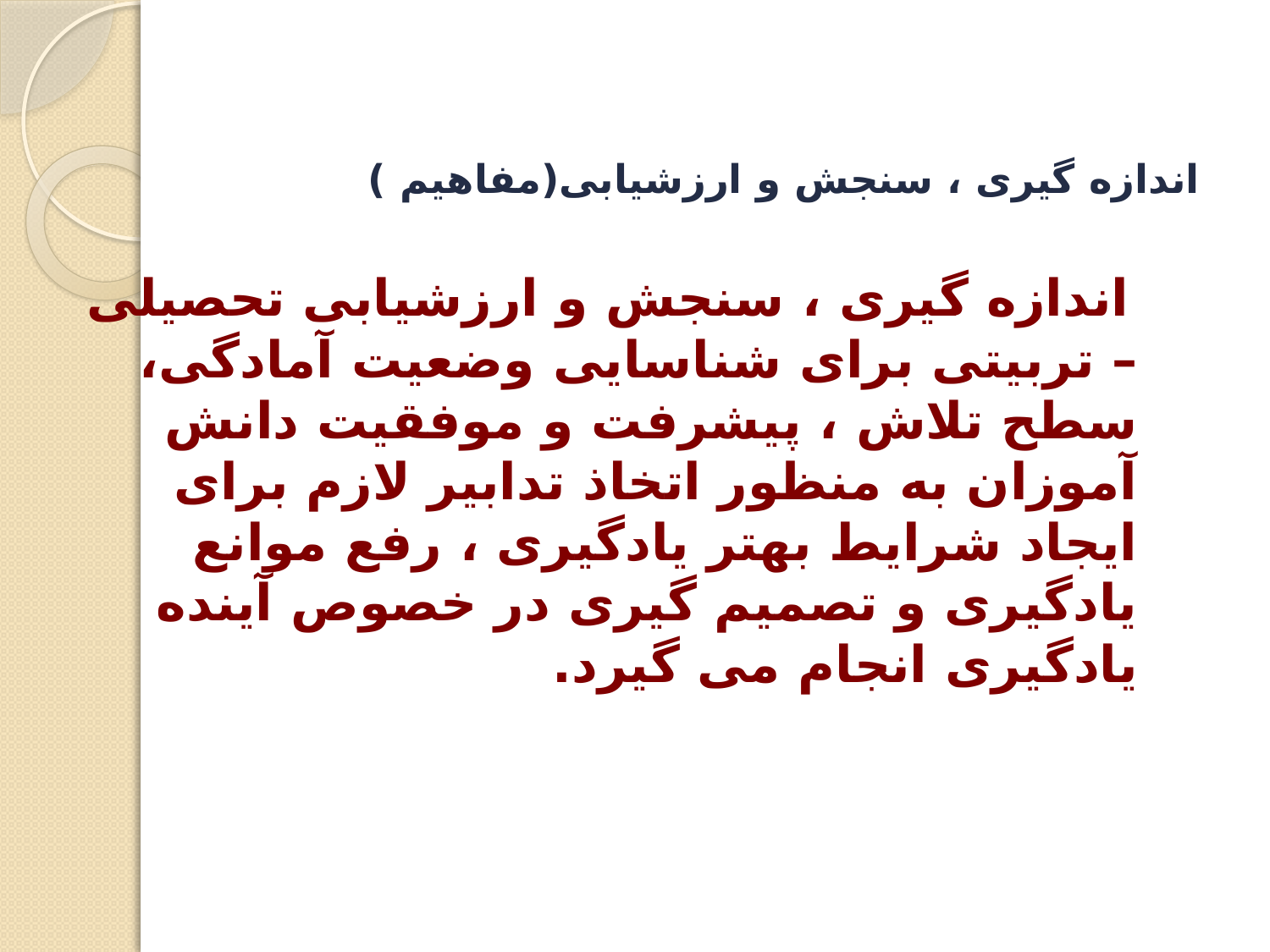

اندازه گیری ، سنجش و ارزشیابی(مفاهیم )

    اندازه گیری ، سنجش و ارزشیابی تحصیلی – تربیتی برای شناسایی وضعیت آمادگی، سطح تلاش ، پیشرفت و موفقیت دانش آموزان به منظور اتخاذ تدابیر لازم برای ایجاد شرایط بهتر یادگیری ، رفع موانع یادگیری و تصمیم گیری در خصوص آینده یادگیری انجام می گیرد.